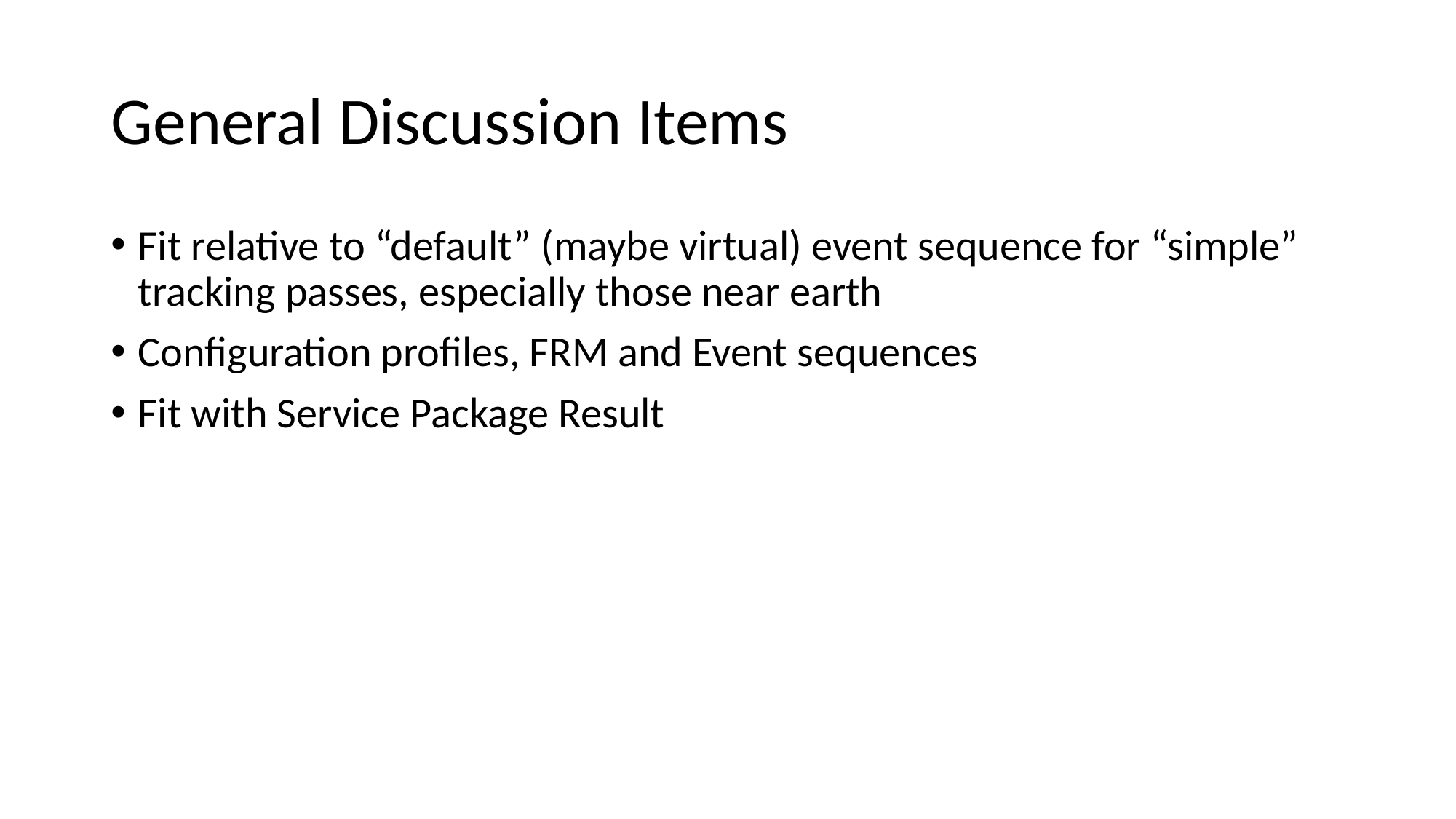

# General Discussion Items
Fit relative to “default” (maybe virtual) event sequence for “simple” tracking passes, especially those near earth
Configuration profiles, FRM and Event sequences
Fit with Service Package Result